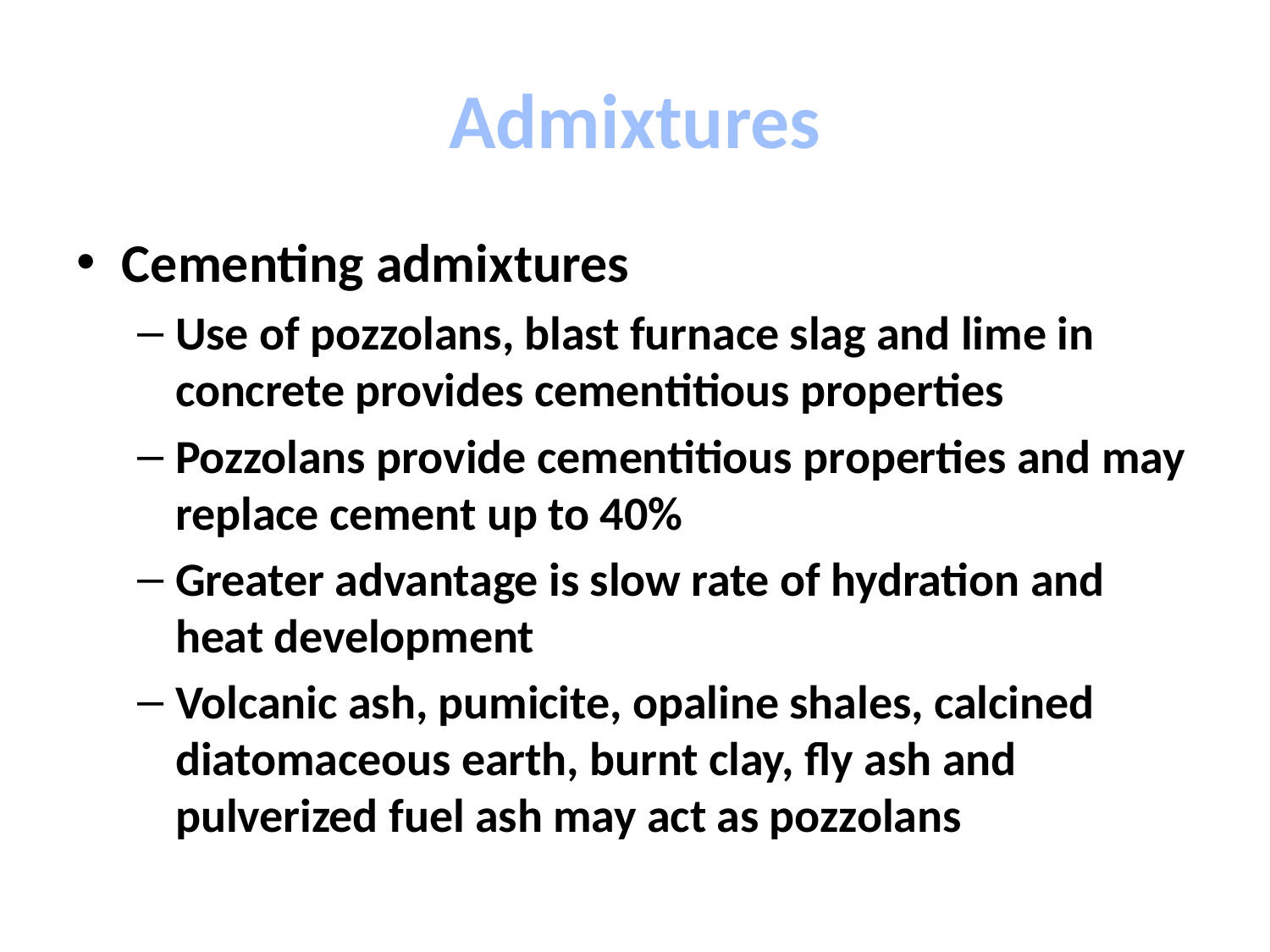

# Admixtures
Cementing admixtures
Use of pozzolans, blast furnace slag and lime in concrete provides cementitious properties
Pozzolans provide cementitious properties and may replace cement up to 40%
Greater advantage is slow rate of hydration and heat development
Volcanic ash, pumicite, opaline shales, calcined diatomaceous earth, burnt clay, fly ash and pulverized fuel ash may act as pozzolans